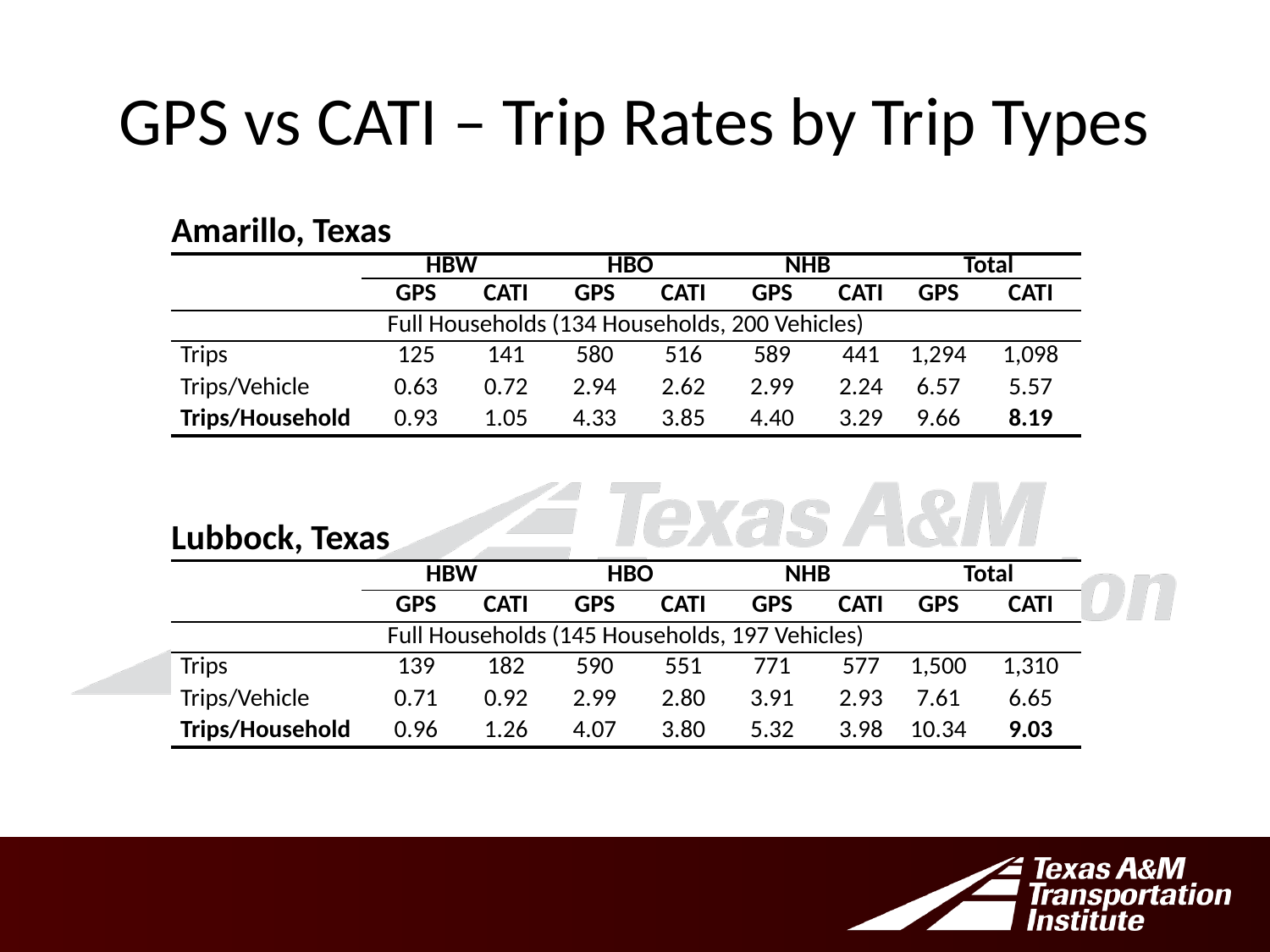

# GPS vs CATI – Trip Rates by Trip Types
Amarillo, Texas
|  | HBW |  | HBO |  | NHB |  | Total |  |
| --- | --- | --- | --- | --- | --- | --- | --- | --- |
|  | GPS | CATI | GPS | CATI | GPS | CATI | GPS | CATI |
| Full Households (134 Households, 200 Vehicles) |  |  |  |  |  |  |  |  |
| Trips | 125 | 141 | 580 | 516 | 589 | 441 | 1,294 | 1,098 |
| Trips/Vehicle | 0.63 | 0.72 | 2.94 | 2.62 | 2.99 | 2.24 | 6.57 | 5.57 |
| Trips/Household | 0.93 | 1.05 | 4.33 | 3.85 | 4.40 | 3.29 | 9.66 | 8.19 |
Lubbock, Texas
|  | HBW |  | HBO |  | NHB |  | Total |  |
| --- | --- | --- | --- | --- | --- | --- | --- | --- |
|  | GPS | CATI | GPS | CATI | GPS | CATI | GPS | CATI |
| Full Households (145 Households, 197 Vehicles) |  |  |  |  |  |  |  |  |
| Trips | 139 | 182 | 590 | 551 | 771 | 577 | 1,500 | 1,310 |
| Trips/Vehicle | 0.71 | 0.92 | 2.99 | 2.80 | 3.91 | 2.93 | 7.61 | 6.65 |
| Trips/Household | 0.96 | 1.26 | 4.07 | 3.80 | 5.32 | 3.98 | 10.34 | 9.03 |